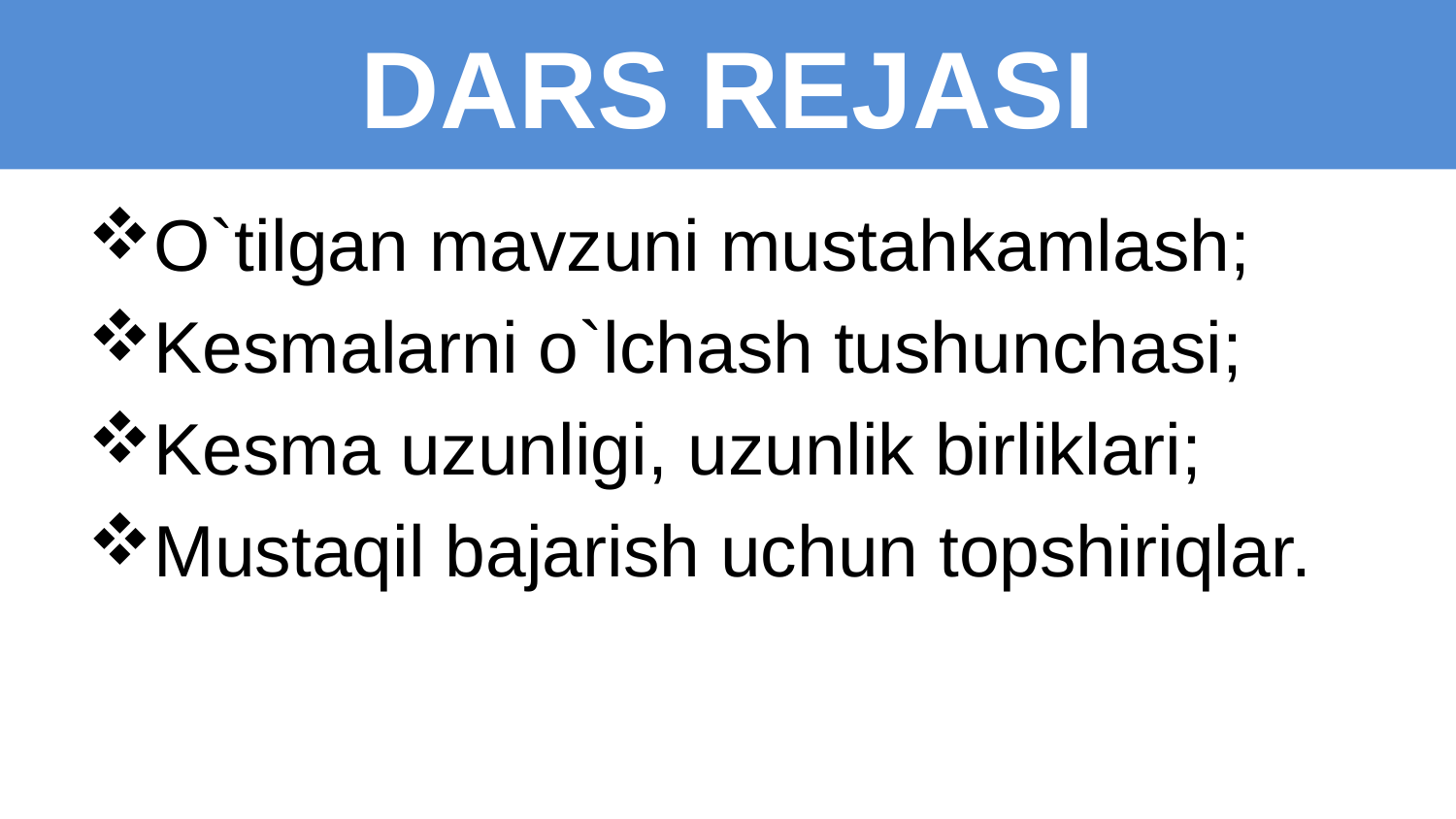

# DARS REJASI
O`tilgan mavzuni mustahkamlash;
Kesmalarni o`lchash tushunchasi;
Kesma uzunligi, uzunlik birliklari;
Mustaqil bajarish uchun topshiriqlar.